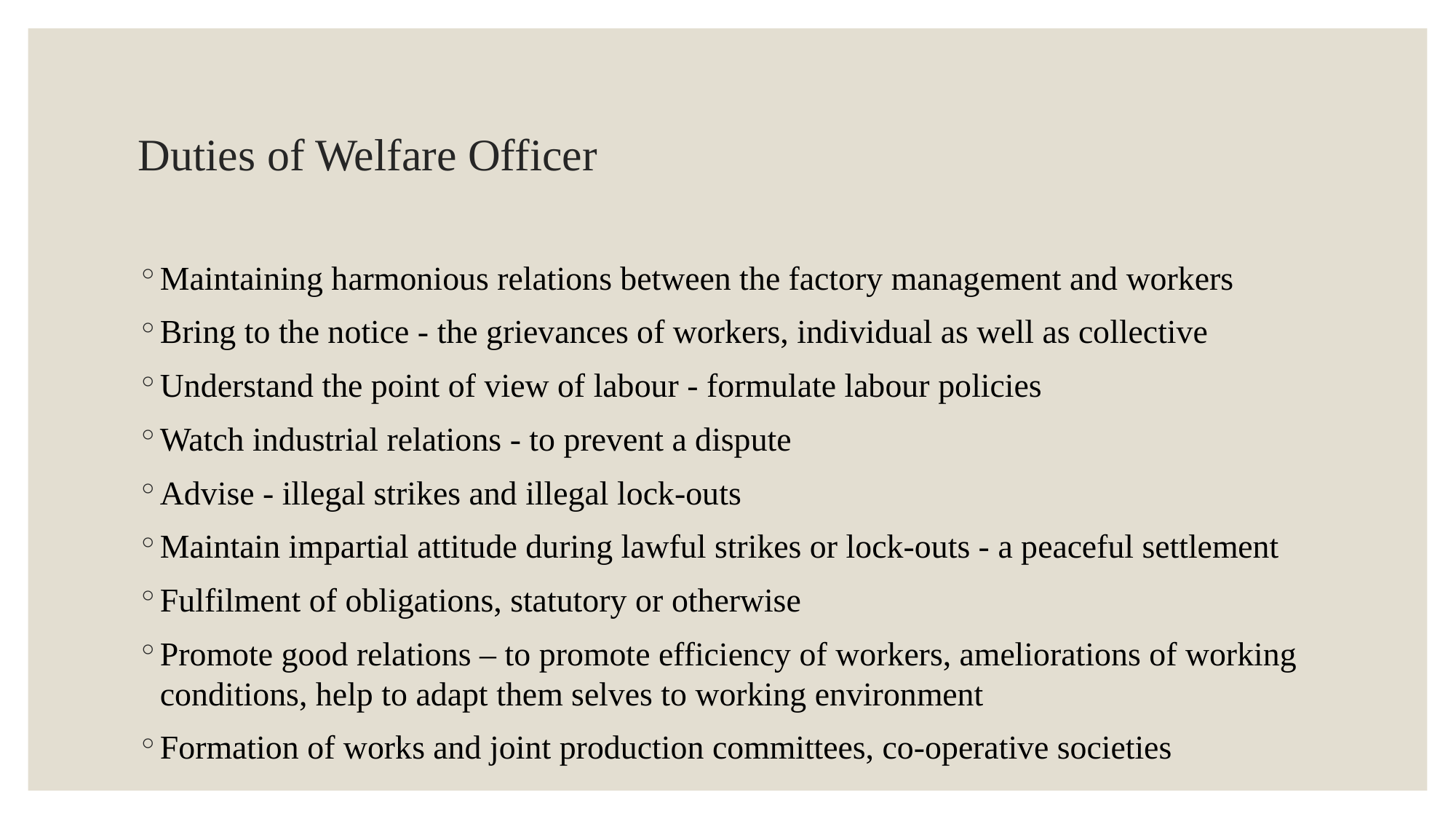

# Duties of Welfare Officer
Maintaining harmonious relations between the factory management and workers
Bring to the notice - the grievances of workers, individual as well as collective
Understand the point of view of labour - formulate labour policies
Watch industrial relations - to prevent a dispute
Advise - illegal strikes and illegal lock-outs
Maintain impartial attitude during lawful strikes or lock-outs - a peaceful settlement
Fulfilment of obligations, statutory or otherwise
Promote good relations – to promote efficiency of workers, ameliorations of working conditions, help to adapt them selves to working environment
Formation of works and joint production committees, co-operative societies